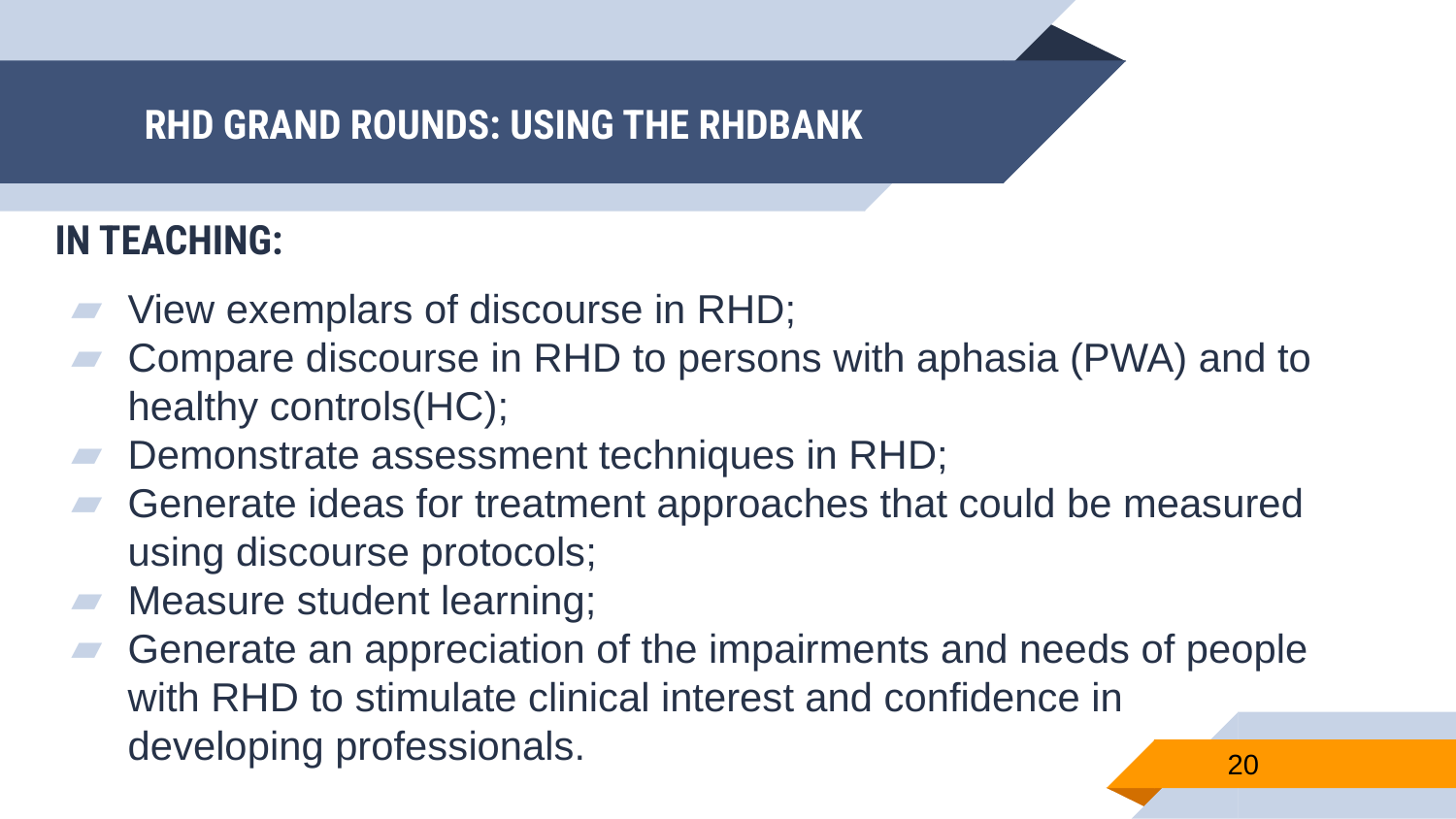

# RHD GRAND ROUNDS: USING THE RHDBANK
IN TEACHING:
View exemplars of discourse in RHD;
Compare discourse in RHD to persons with aphasia (PWA) and to healthy controls(HC);
Demonstrate assessment techniques in RHD;
Generate ideas for treatment approaches that could be measured using discourse protocols;
Measure student learning;
Generate an appreciation of the impairments and needs of people with RHD to stimulate clinical interest and confidence in developing professionals.

20